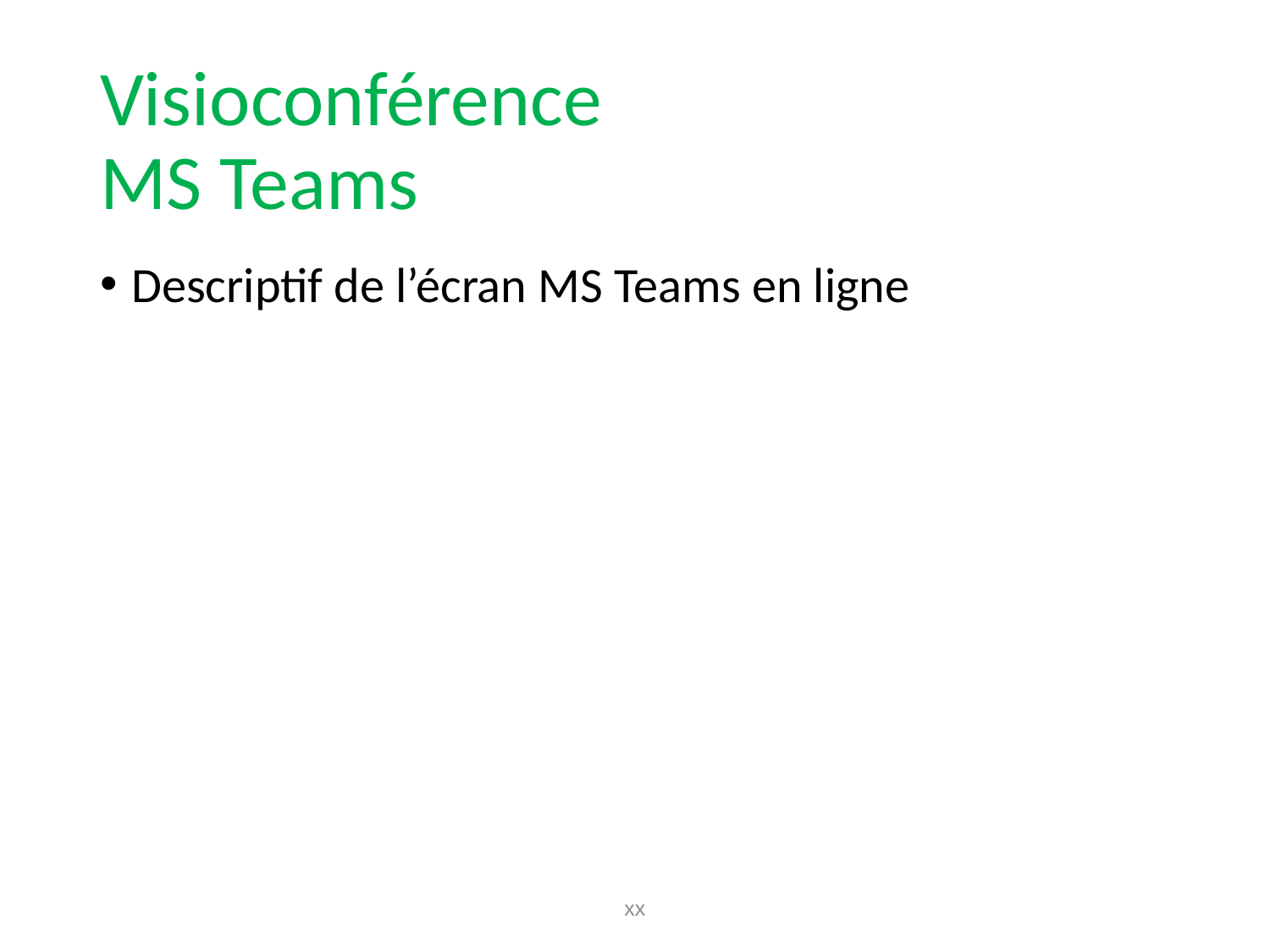

# Visioconférence MS Teams
Descriptif de l’écran MS Teams en ligne
xx